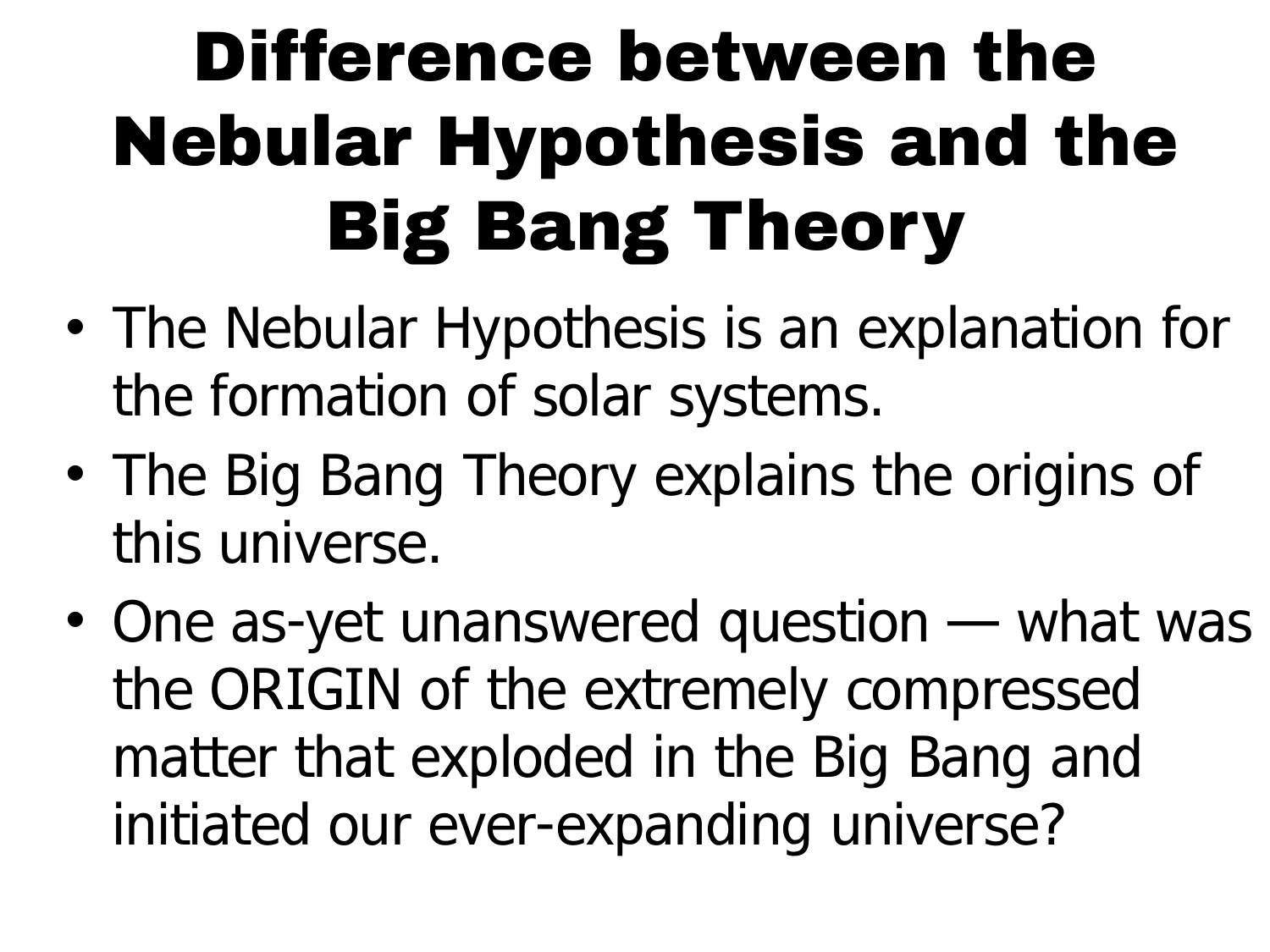

Difference between the Nebular Hypothesis and the Big Bang Theory
The Nebular Hypothesis is an explanation for the formation of solar systems.
The Big Bang Theory explains the origins of this universe.
One as-yet unanswered question — what was the ORIGIN of the extremely compressed matter that exploded in the Big Bang and initiated our ever-expanding universe?